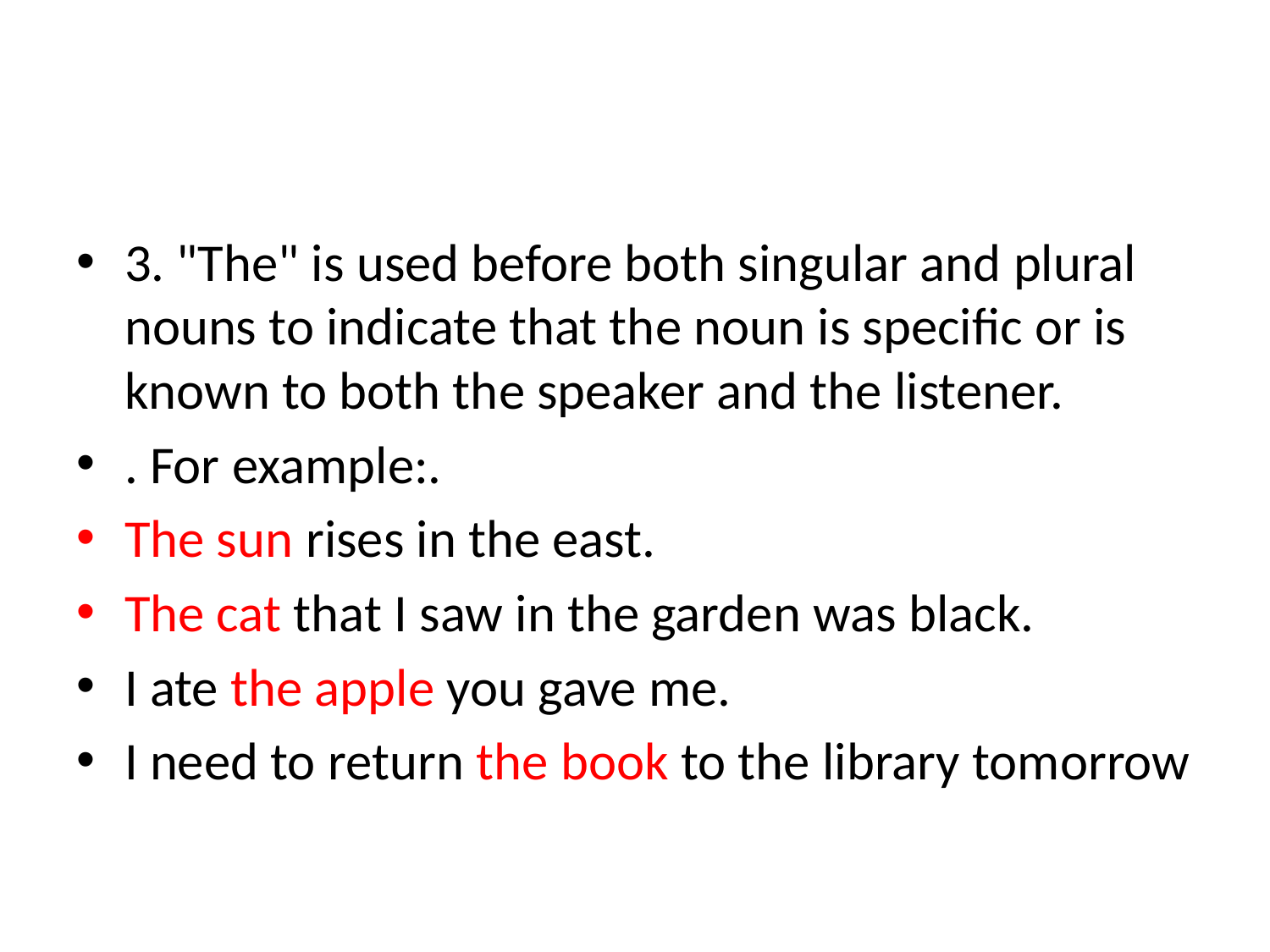

#
3. "The" is used before both singular and plural nouns to indicate that the noun is specific or is known to both the speaker and the listener.
. For example:.
The sun rises in the east.
The cat that I saw in the garden was black.
I ate the apple you gave me.
I need to return the book to the library tomorrow